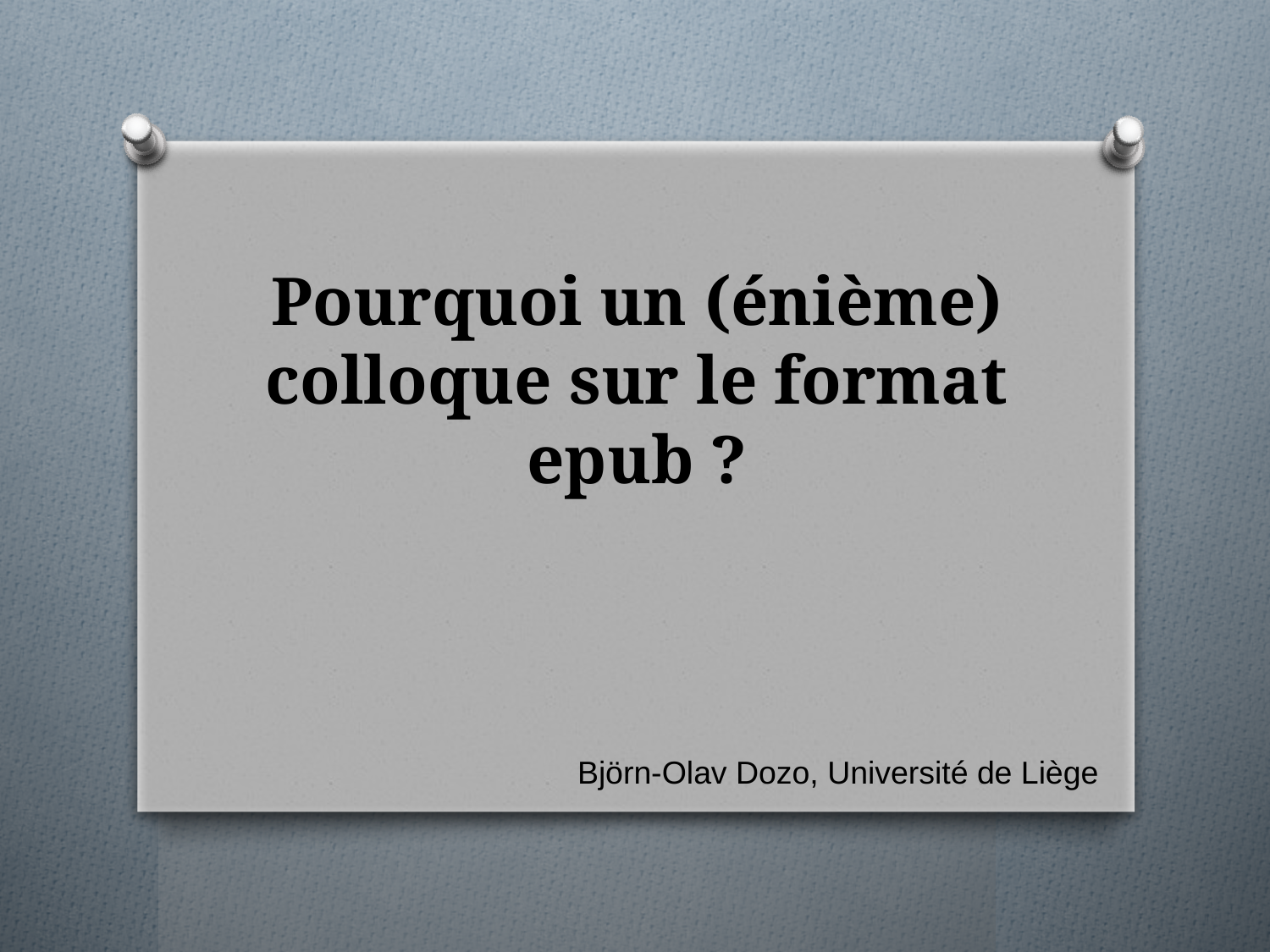

# Pourquoi un (énième) colloque sur le format epub ?

Björn-Olav Dozo, Université de Liège